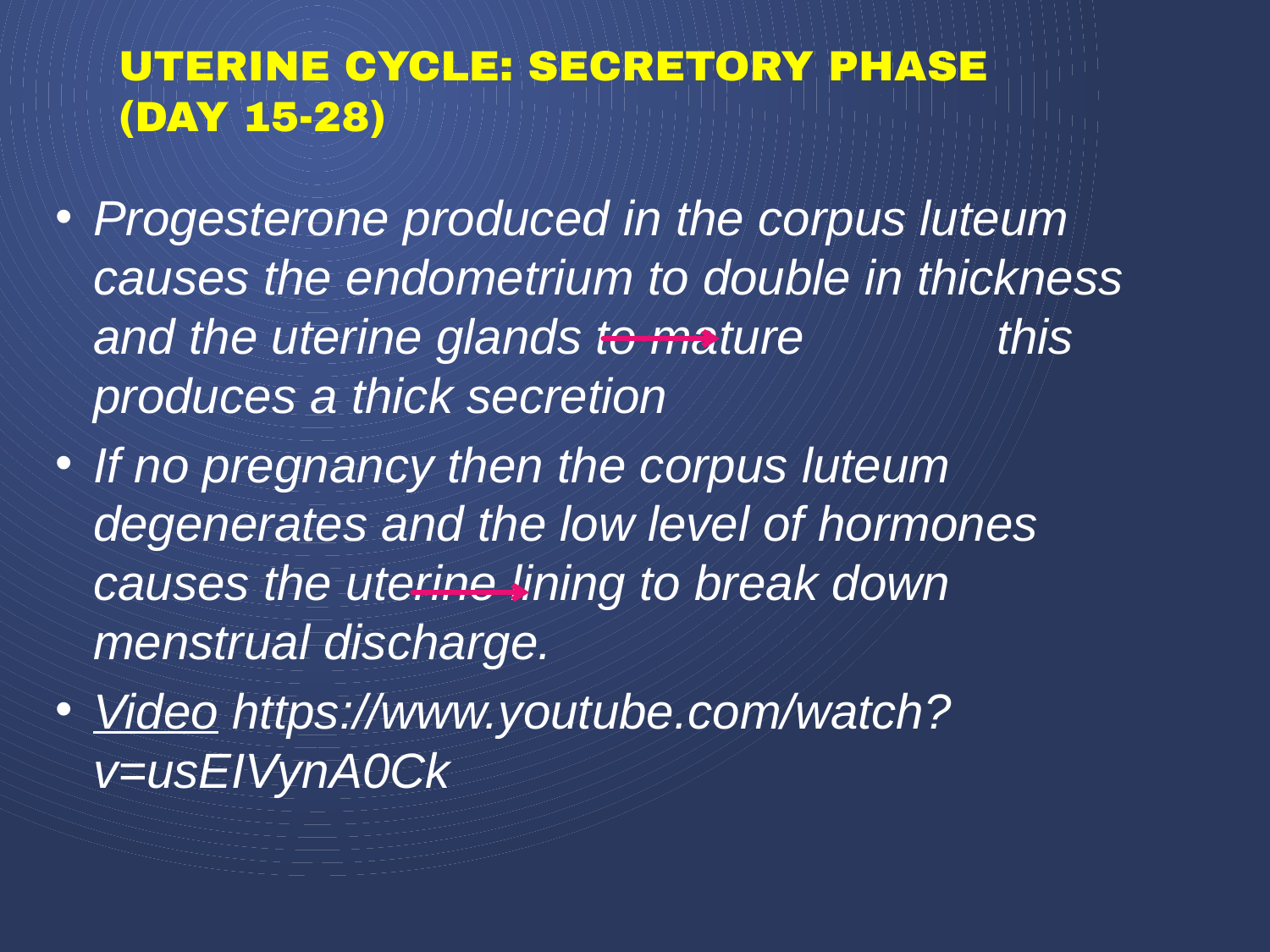

# Uterine cycle: secretory phase (day 15-28)

Progesterone produced in the corpus luteum causes the endometrium to double in thickness and the uterine glands to mature              this produces a thick secretion
If no pregnancy then the corpus luteum degenerates and the low level of hormones causes the uterine lining to break down               menstrual discharge.
Video https://www.youtube.com/watch?v=usEIVynA0Ck